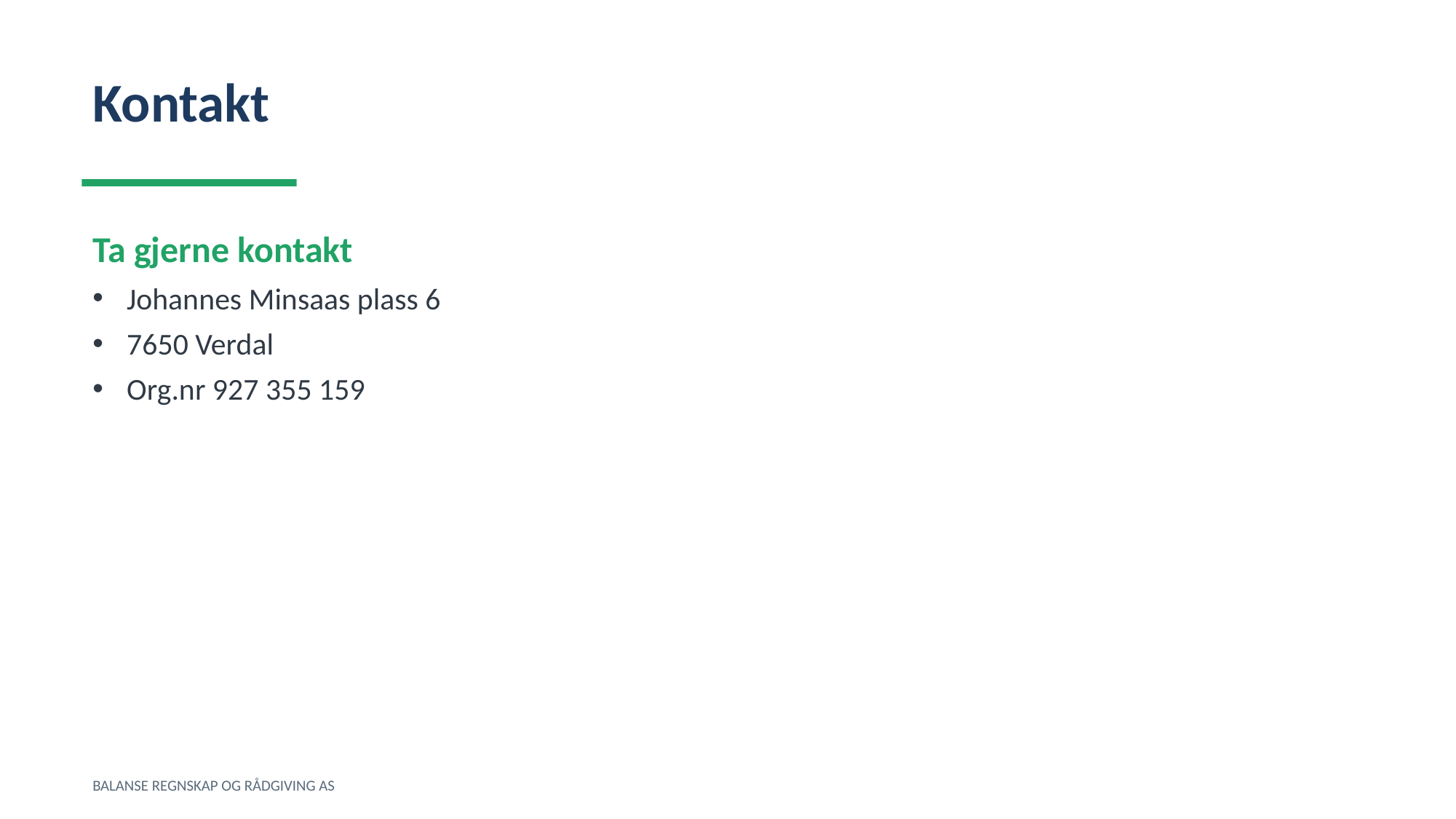

Kontakt

Ta gjerne kontakt
Johannes Minsaas plass 6
7650 Verdal
Org.nr 927 355 159
BALANSE REGNSKAP OG RÅDGIVING AS